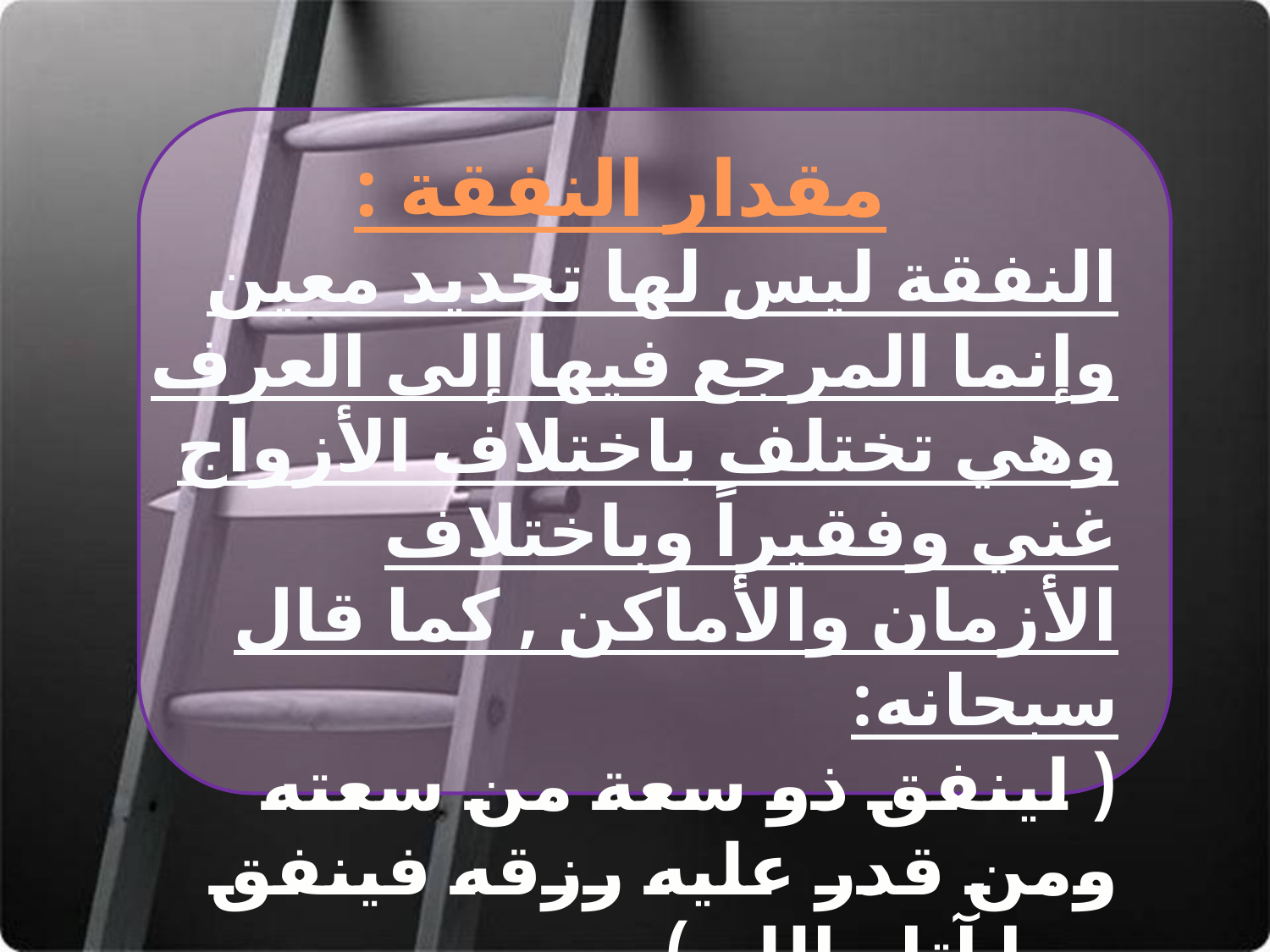

مقدار النفقة :
النفقة ليس لها تحديد معين وإنما المرجع فيها إلى العرف وهي تختلف باختلاف الأزواج غني وفقيراً وباختلاف الأزمان والأماكن , كما قال سبحانه:
( لينفق ذو سعة من سعته ومن قدر عليه رزقه فينفق مما آتاه الله ) .